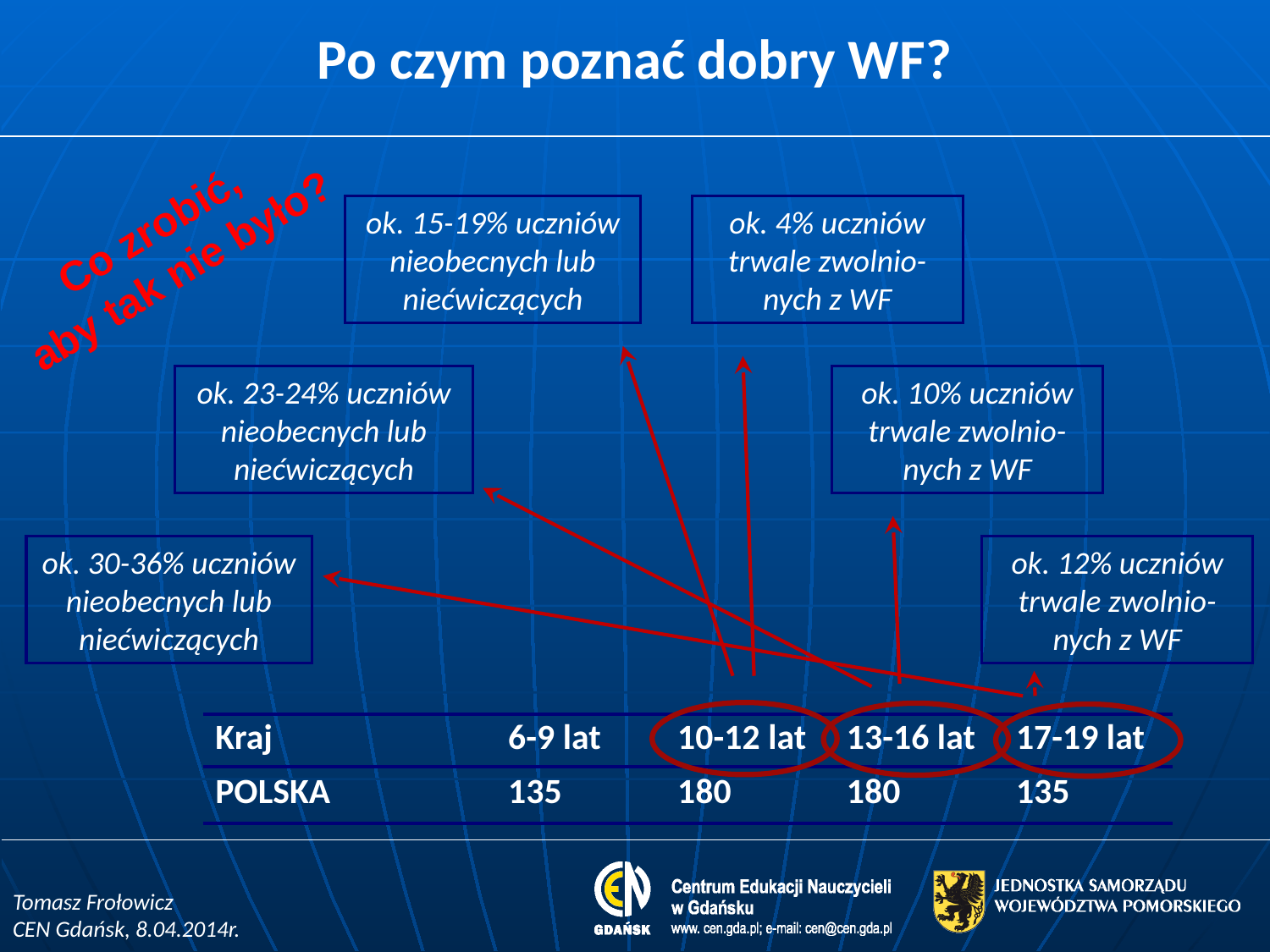

# Po czym poznać dobry WF?
Co zrobić,
aby tak nie było?
ok. 4% uczniów trwale zwolnio-nych z WF
ok. 15-19% uczniów nieobecnych lub niećwiczących
ok. 23-24% uczniów nieobecnych lub niećwiczących
ok. 10% uczniów trwale zwolnio-nych z WF
ok. 30-36% uczniów nieobecnych lub niećwiczących
ok. 12% uczniów trwale zwolnio-nych z WF

| Kraj | 6-9 lat | 10-12 lat | 13-16 lat | 17-19 lat |
| --- | --- | --- | --- | --- |
| POLSKA | 135 | 180 | 180 | 135 |
Tomasz Frołowicz
CEN Gdańsk, 8.04.2014r.